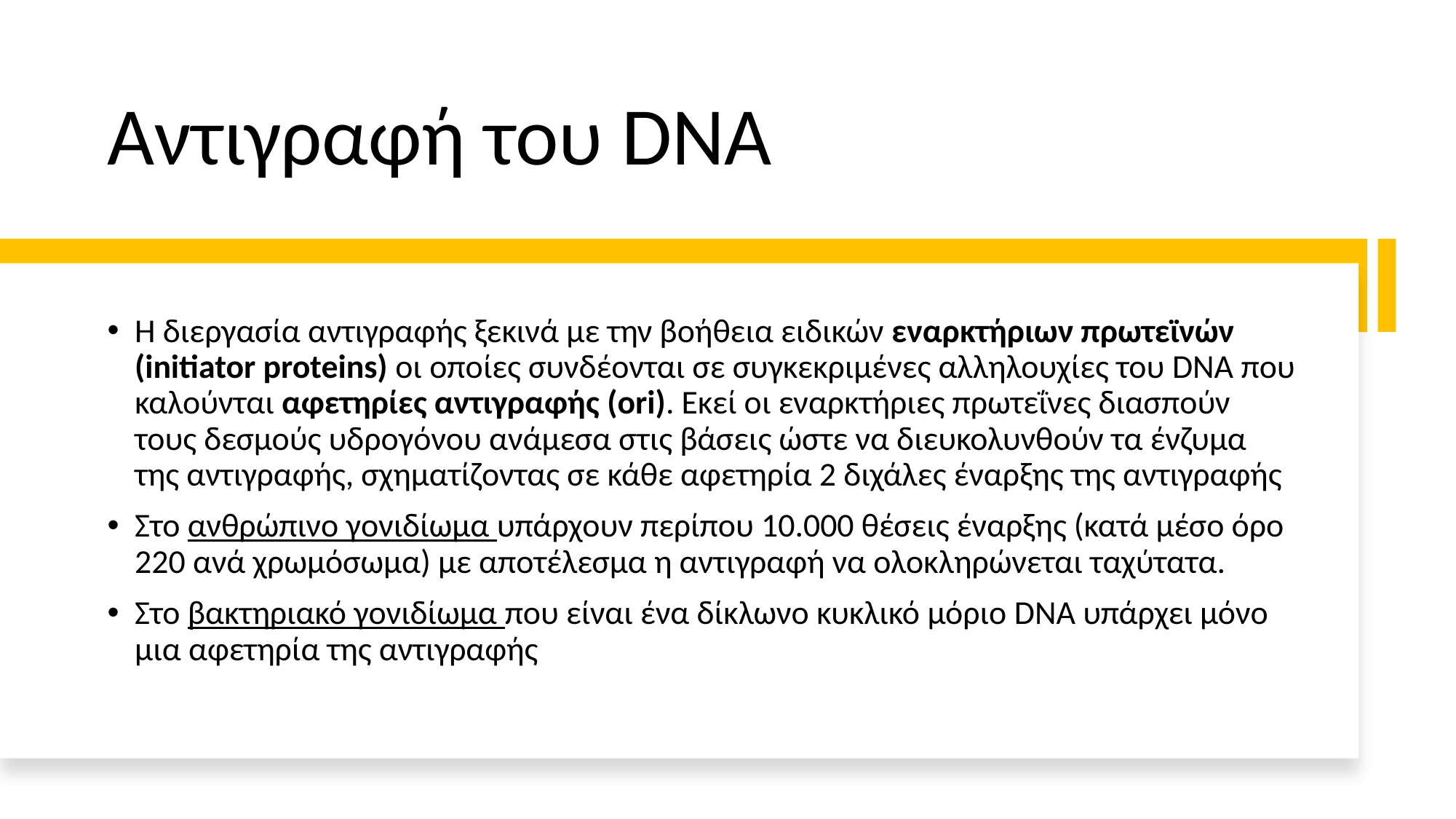

# Αντιγραφή του DNA

Η διεργασία αντιγραφής ξεκινά με την βοήθεια ειδικών εναρκτήριων πρωτεϊνών (initiator proteins) οι οποίες συνδέονται σε συγκεκριμένες αλληλουχίες του DNA που καλούνται αφετηρίες αντιγραφής (ori). Εκεί οι εναρκτήριες πρωτεΐνες διασπούν τους δεσμούς υδρογόνου ανάμεσα στις βάσεις ώστε να διευκολυνθούν τα ένζυμα της αντιγραφής, σχηματίζοντας σε κάθε αφετηρία 2 διχάλες έναρξης της αντιγραφής
Στο ανθρώπινο γονιδίωμα υπάρχουν περίπου 10.000 θέσεις έναρξης (κατά μέσο όρο 220 ανά χρωμόσωμα) με αποτέλεσμα η αντιγραφή να ολοκληρώνεται ταχύτατα.
Στο βακτηριακό γονιδίωμα που είναι ένα δίκλωνο κυκλικό μόριο DNA υπάρχει μόνο μια αφετηρία της αντιγραφής